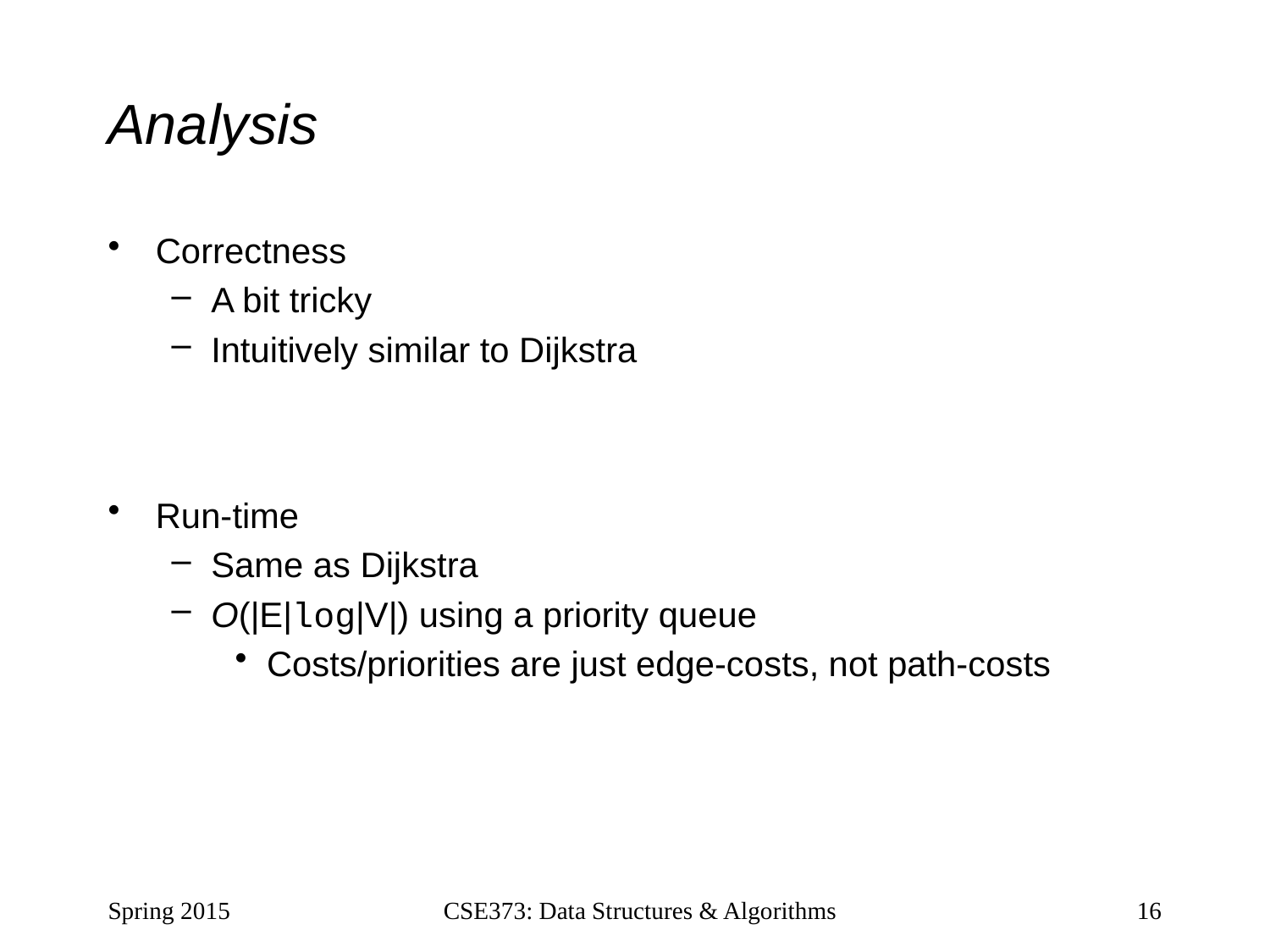

# Analysis
Correctness
A bit tricky
Intuitively similar to Dijkstra

Run-time
Same as Dijkstra
O(|E|log|V|) using a priority queue
Costs/priorities are just edge-costs, not path-costs
Spring 2015
CSE373: Data Structures & Algorithms
16